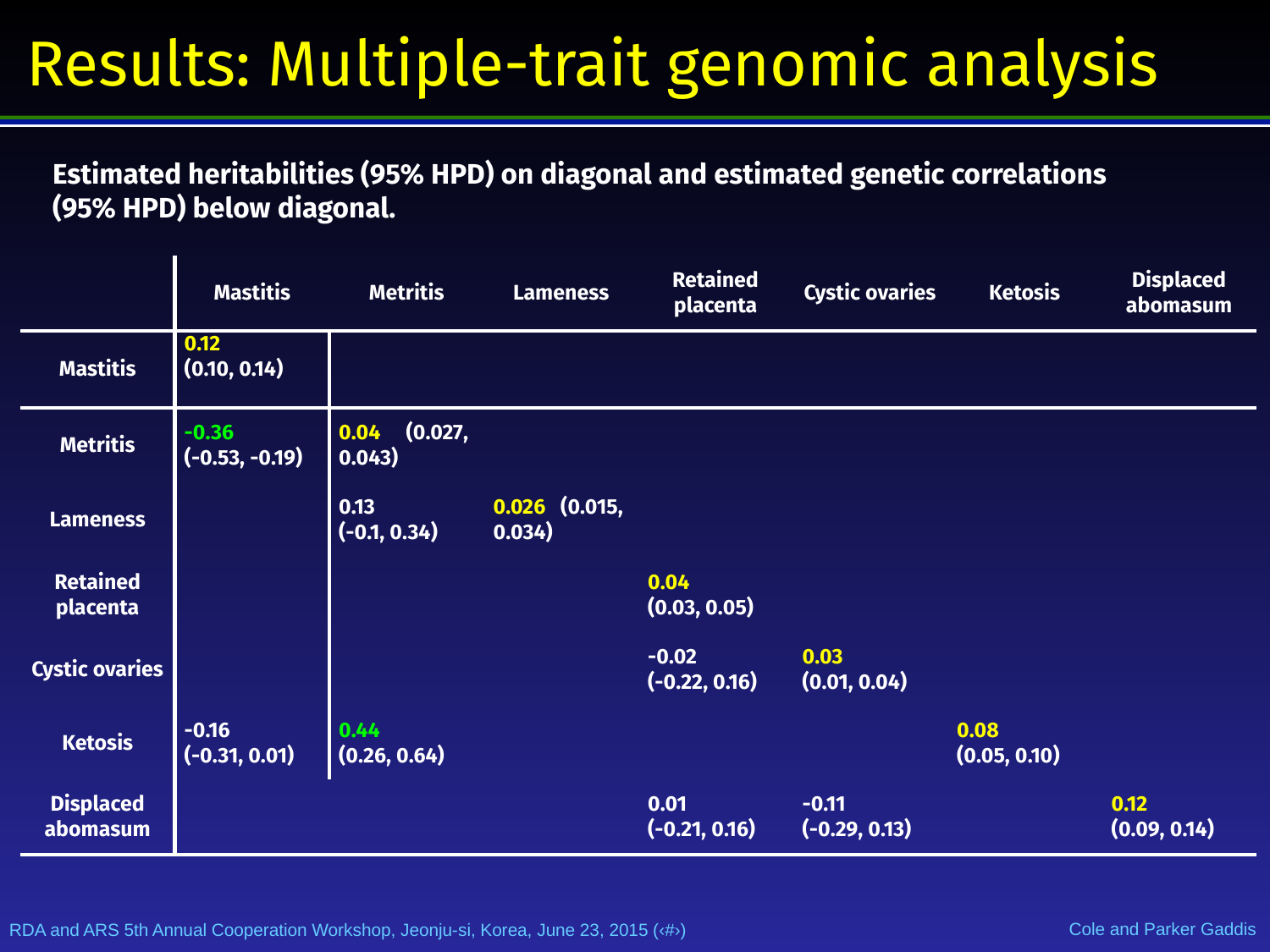

# Results: Multiple-trait genomic analysis
Estimated heritabilities (95% HPD) on diagonal and estimated genetic correlations (95% HPD) below diagonal.
|  | Mastitis | Metritis | Lameness | Retained placenta | Cystic ovaries | Ketosis | Displaced abomasum |
| --- | --- | --- | --- | --- | --- | --- | --- |
| Mastitis | 0.12 (0.10, 0.14) |  |  |  |  |  |  |
| Metritis | -0.36 (-0.53, -0.19) | 0.04 (0.027, 0.043) |  |  |  |  |  |
| Lameness |  | 0.13 (-0.1, 0.34) | 0.026 (0.015, 0.034) |  |  |  |  |
| Retained placenta |  |  |  | 0.04 (0.03, 0.05) |  |  |  |
| Cystic ovaries |  |  |  | -0.02 (-0.22, 0.16) | 0.03 (0.01, 0.04) |  |  |
| Ketosis | -0.16 (-0.31, 0.01) | 0.44 (0.26, 0.64) |  |  |  | 0.08 (0.05, 0.10) |  |
| Displaced abomasum |  |  |  | 0.01 (-0.21, 0.16) | -0.11 (-0.29, 0.13) |  | 0.12 (0.09, 0.14) |